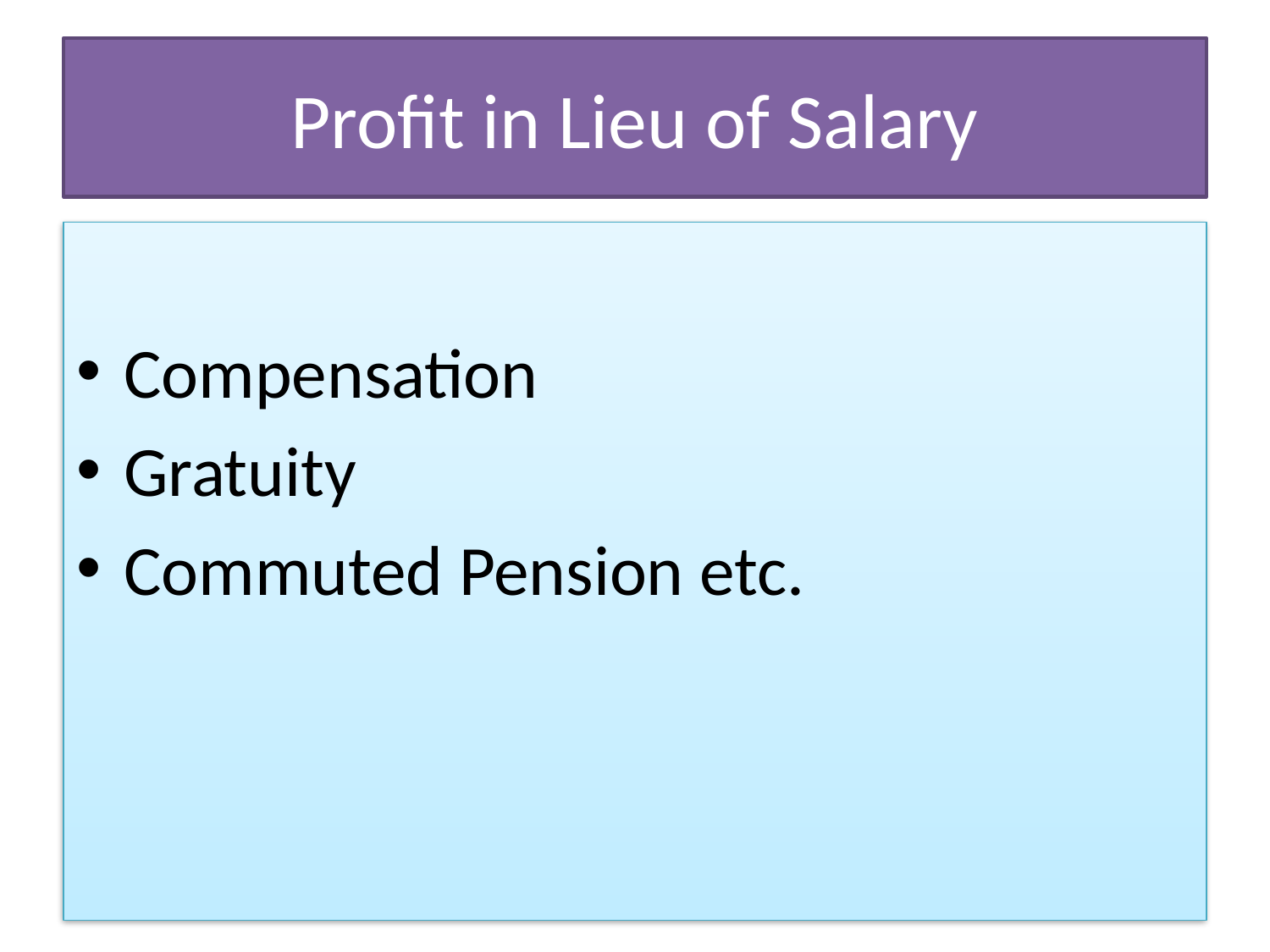

# Profit in Lieu of Salary

Compensation
Gratuity
Commuted Pension etc.